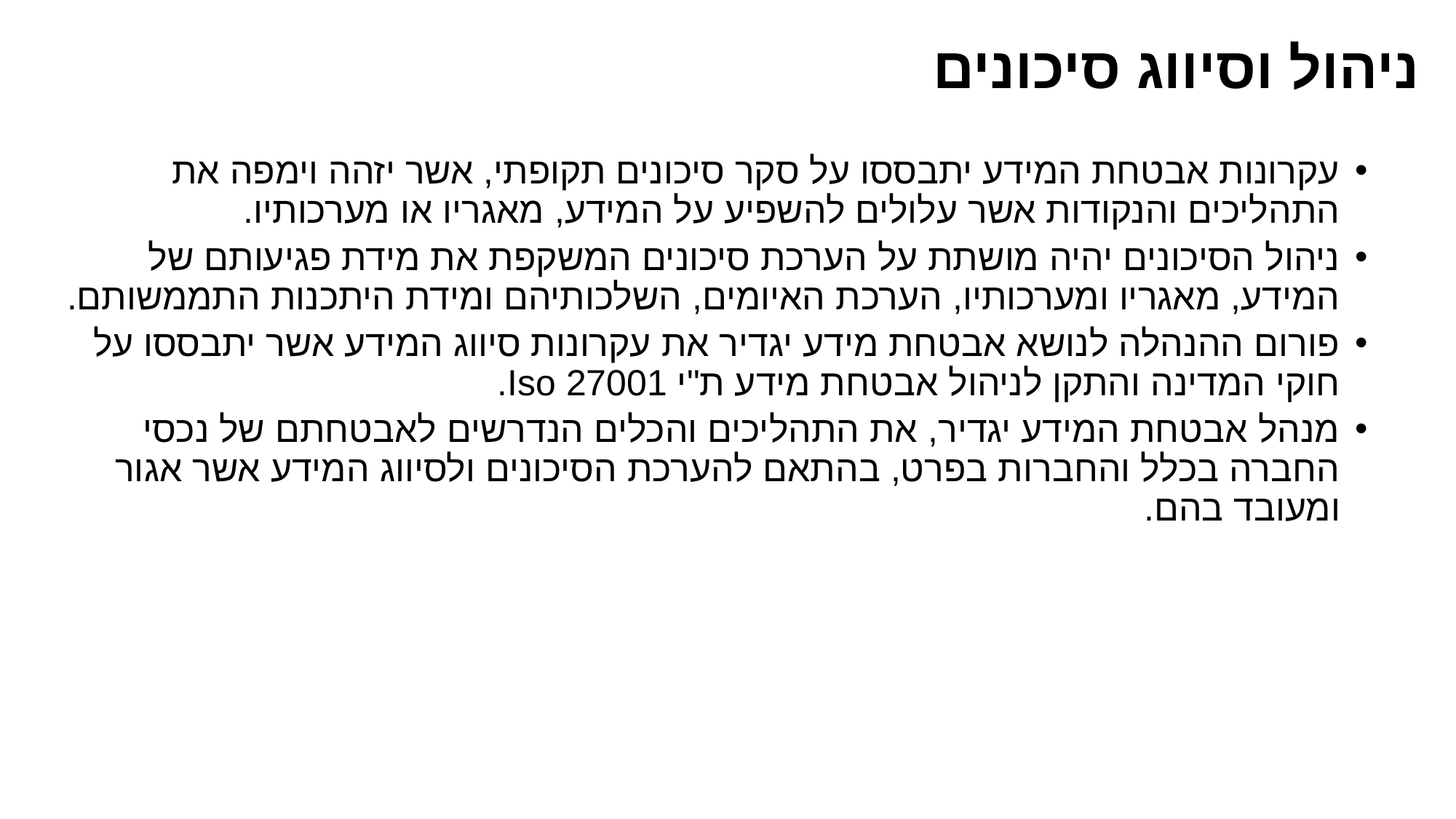

# ניהול וסיווג סיכונים
עקרונות אבטחת המידע יתבססו על סקר סיכונים תקופתי, אשר יזהה וימפה את התהליכים והנקודות אשר עלולים להשפיע על המידע, מאגריו או מערכותיו.
ניהול הסיכונים יהיה מושתת על הערכת סיכונים המשקפת את מידת פגיעותם של המידע, מאגריו ומערכותיו, הערכת האיומים, השלכותיהם ומידת היתכנות התממשותם.
פורום ההנהלה לנושא אבטחת מידע יגדיר את עקרונות סיווג המידע אשר יתבססו על חוקי המדינה והתקן לניהול אבטחת מידע ת"י 27001 Iso.
מנהל אבטחת המידע יגדיר, את התהליכים והכלים הנדרשים לאבטחתם של נכסי החברה בכלל והחברות בפרט, בהתאם להערכת הסיכונים ולסיווג המידע אשר אגור ומעובד בהם.